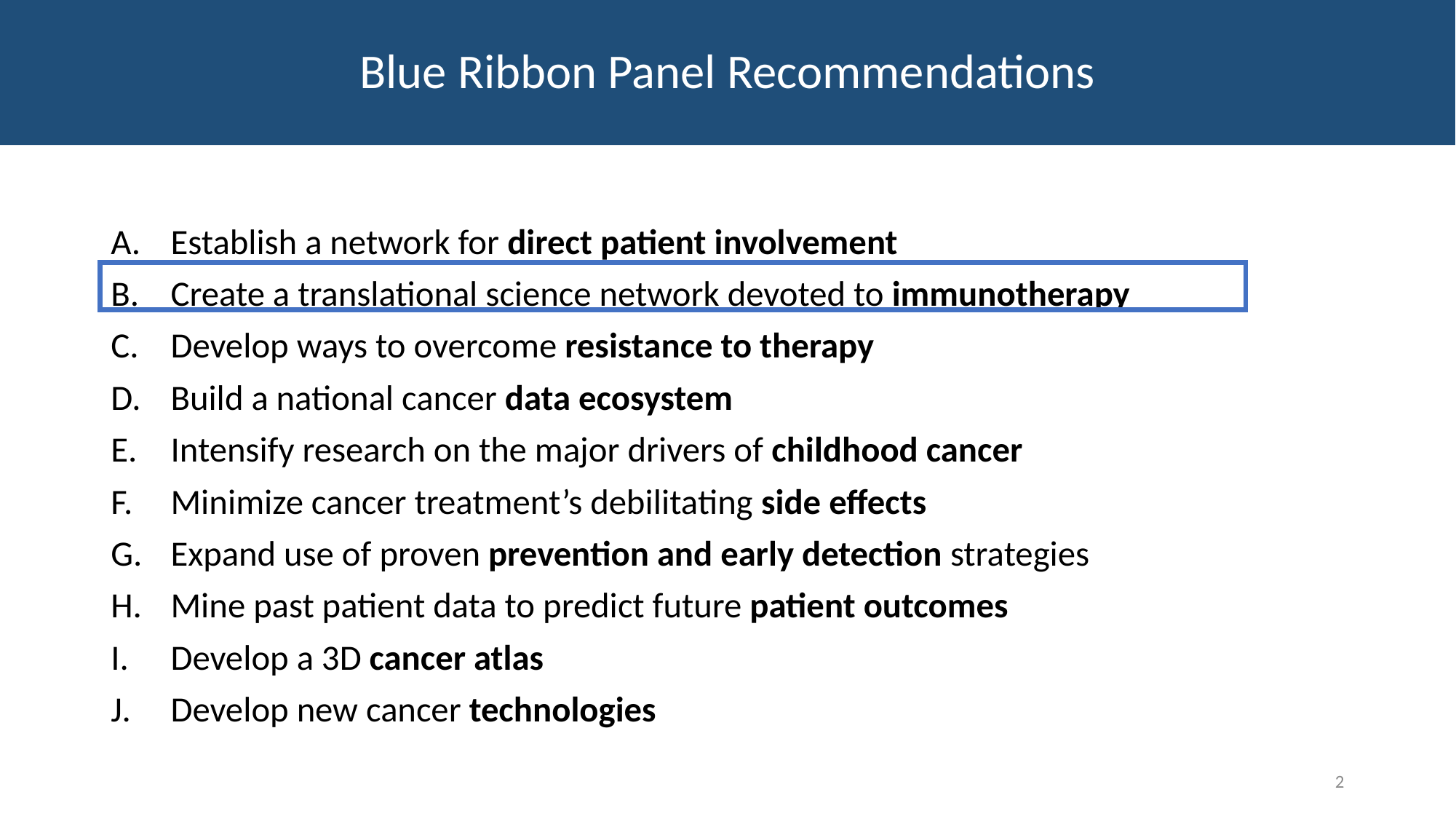

# Blue Ribbon Panel Recommendations
Establish a network for direct patient involvement
Create a translational science network devoted to immunotherapy
Develop ways to overcome resistance to therapy
Build a national cancer data ecosystem
Intensify research on the major drivers of childhood cancer
Minimize cancer treatment’s debilitating side effects
Expand use of proven prevention and early detection strategies
Mine past patient data to predict future patient outcomes
Develop a 3D cancer atlas
Develop new cancer technologies

2